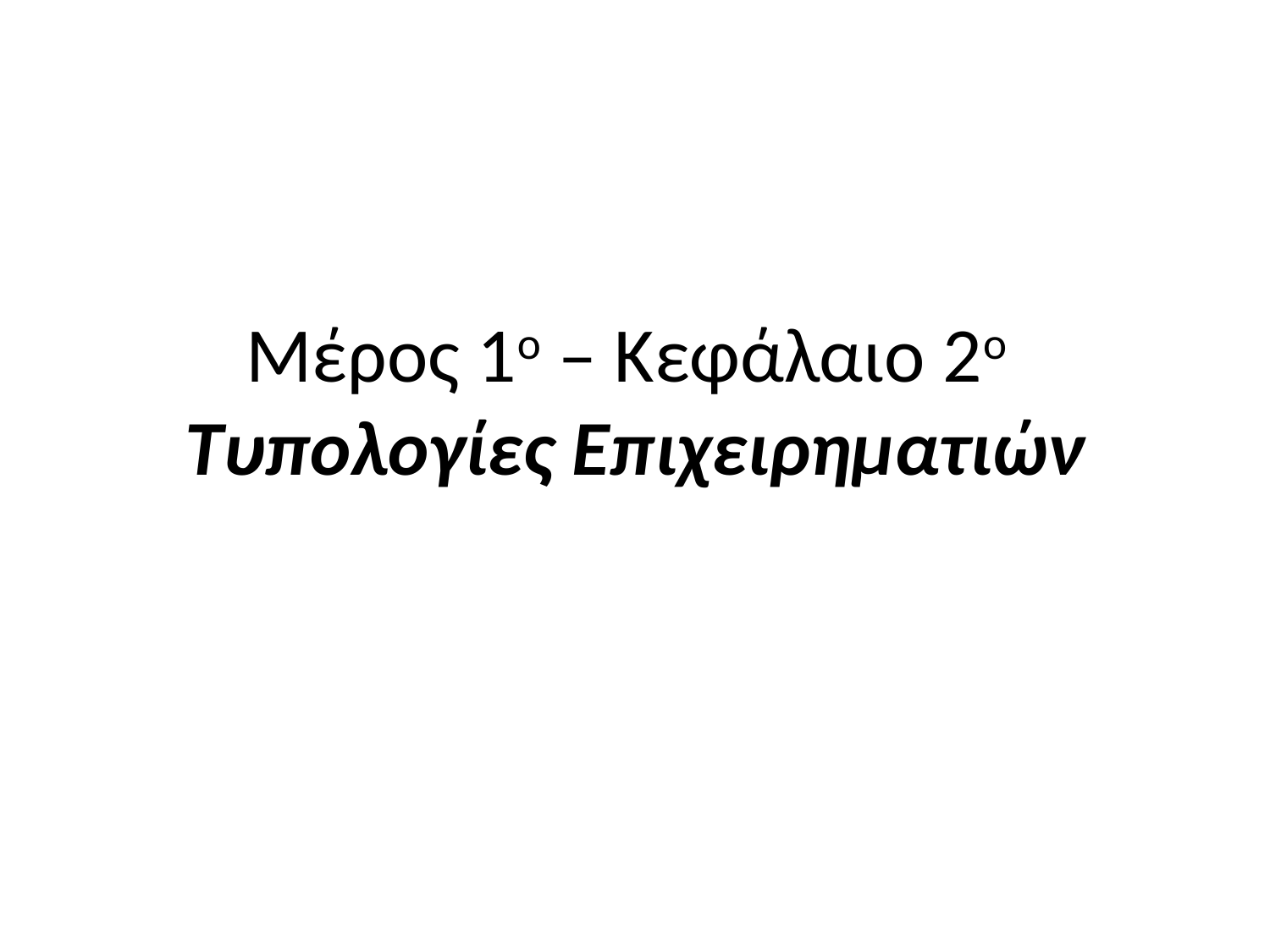

# Μέρος 1ο – Κεφάλαιο 2ο Τυπολογίες Επιχειρηματιών